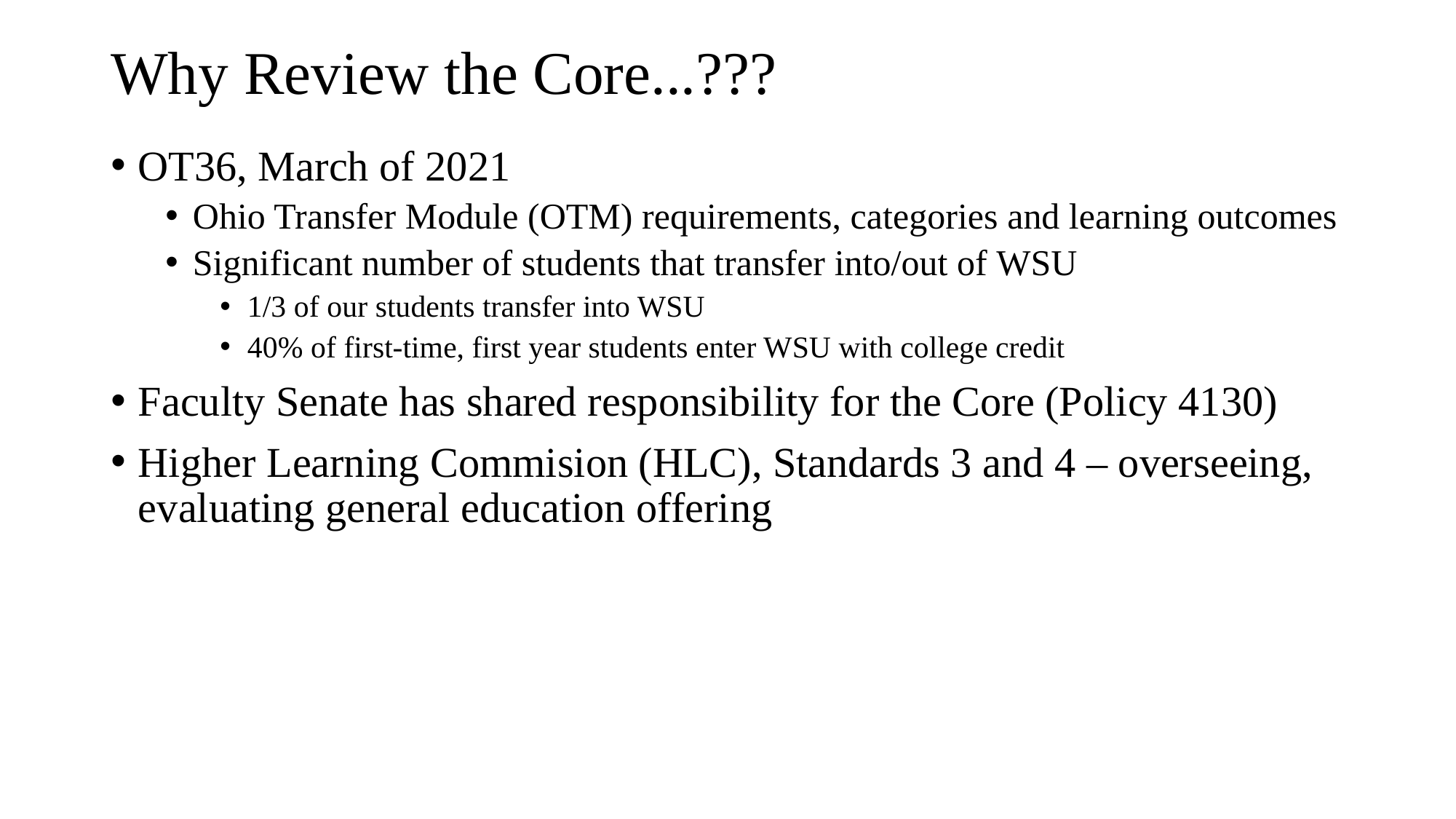

# Why Review the Core...???
OT36, March of 2021
Ohio Transfer Module (OTM) requirements, categories and learning outcomes
Significant number of students that transfer into/out of WSU
1/3 of our students transfer into WSU
40% of first-time, first year students enter WSU with college credit
Faculty Senate has shared responsibility for the Core (Policy 4130)
Higher Learning Commision (HLC), Standards 3 and 4 – overseeing, evaluating general education offering